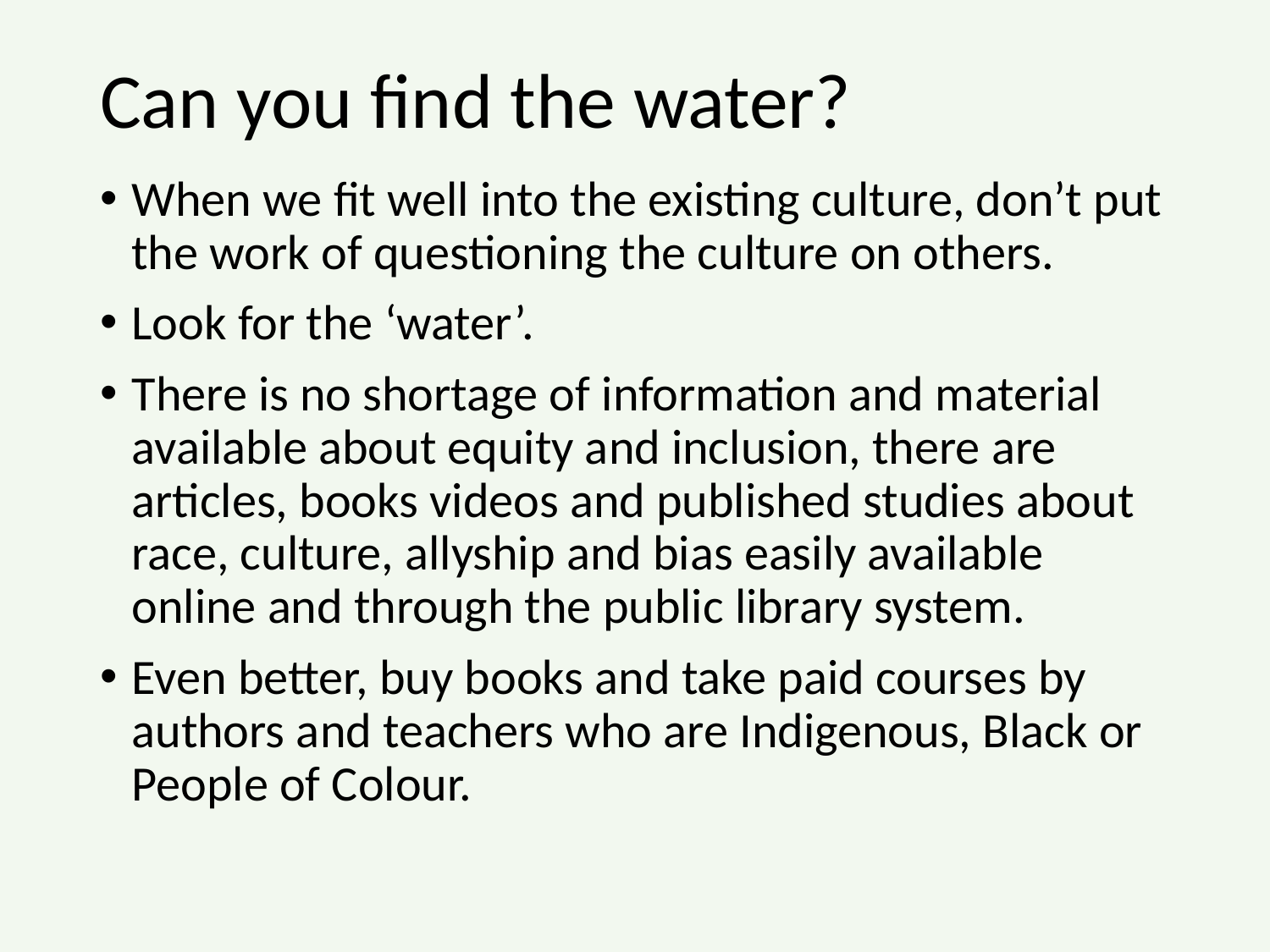

# Can you find the water?
When we fit well into the existing culture, don’t put the work of questioning the culture on others.
Look for the ‘water’.
There is no shortage of information and material available about equity and inclusion, there are articles, books videos and published studies about race, culture, allyship and bias easily available online and through the public library system.
Even better, buy books and take paid courses by authors and teachers who are Indigenous, Black or People of Colour.